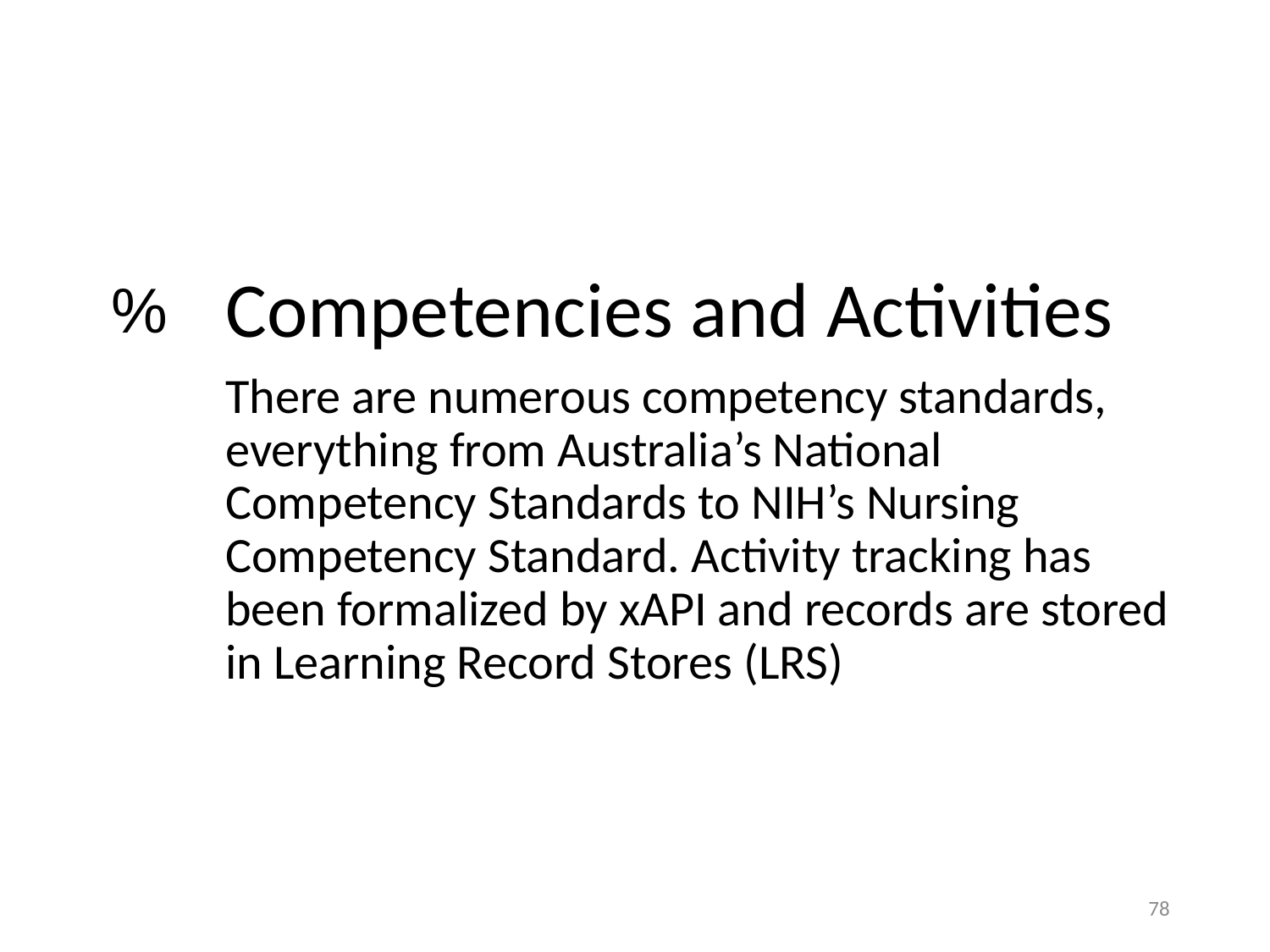

Competencies and Activities
There are numerous competency standards, everything from Australia’s National Competency Standards to NIH’s Nursing Competency Standard. Activity tracking has been formalized by xAPI and records are stored in Learning Record Stores (LRS)
%
78